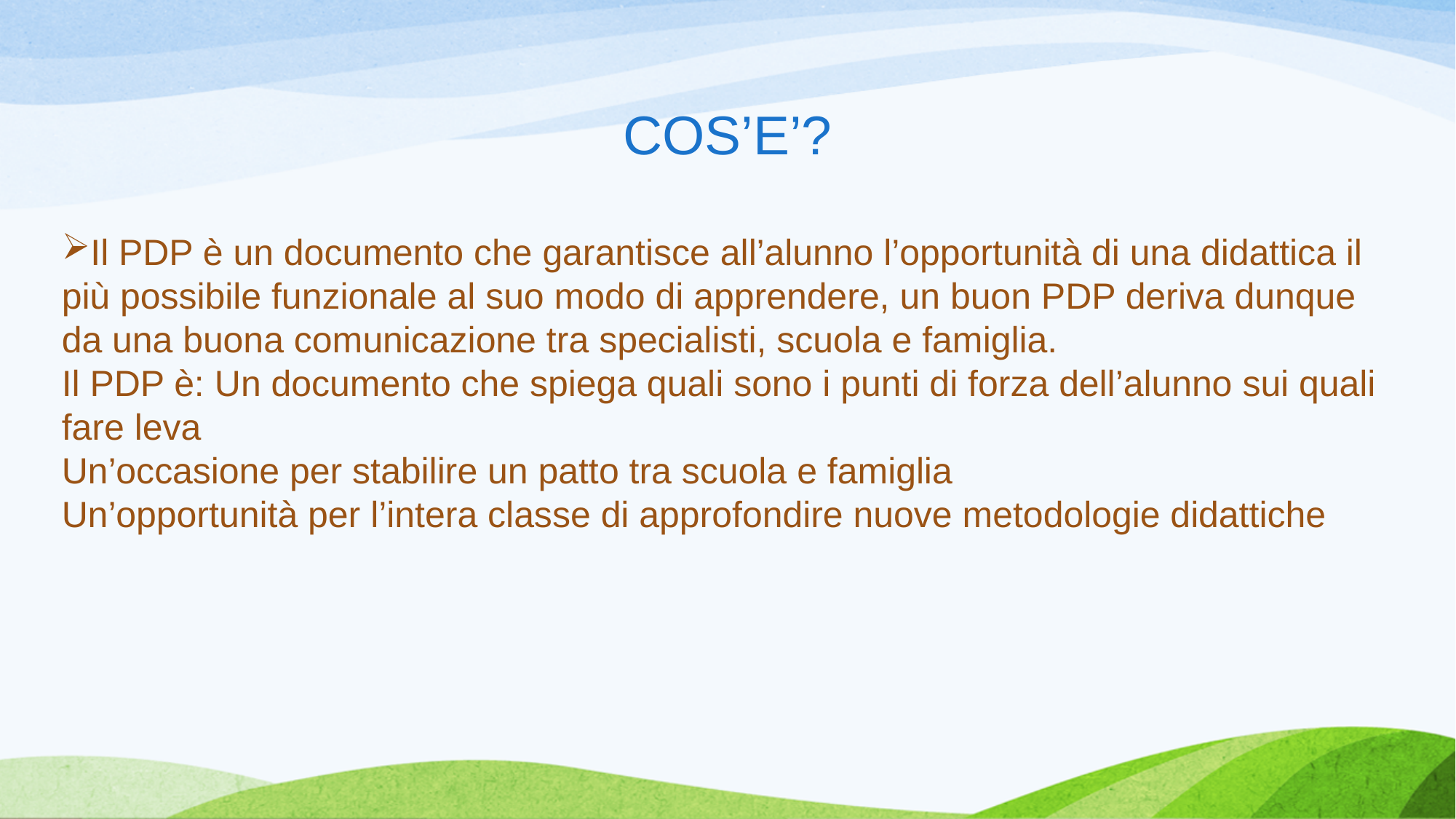

COS’E’?
Il PDP è un documento che garantisce all’alunno l’opportunità di una didattica il più possibile funzionale al suo modo di apprendere, un buon PDP deriva dunque da una buona comunicazione tra specialisti, scuola e famiglia.
Il PDP è: Un documento che spiega quali sono i punti di forza dell’alunno sui quali fare leva
Un’occasione per stabilire un patto tra scuola e famiglia
Un’opportunità per l’intera classe di approfondire nuove metodologie didattiche